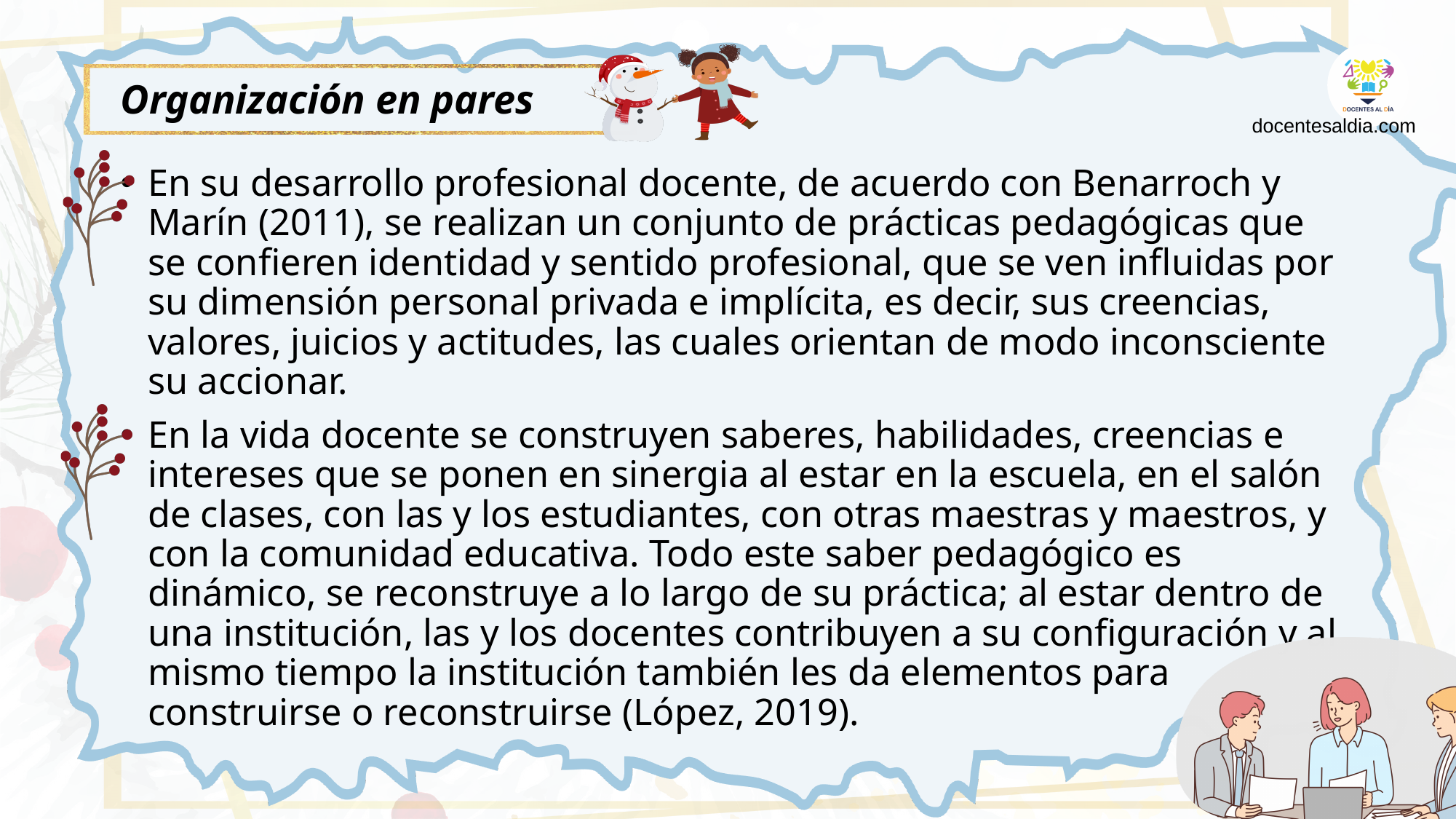

Organización en pares

En su desarrollo profesional docente, de acuerdo con Benarroch y Marín (2011), se realizan un conjunto de prácticas pedagógicas que se confieren identidad y sentido profesional, que se ven influidas por su dimensión personal privada e implícita, es decir, sus creencias, valores, juicios y actitudes, las cuales orientan de modo inconsciente su accionar.
En la vida docente se construyen saberes, habilidades, creencias e intereses que se ponen en sinergia al estar en la escuela, en el salón de clases, con las y los estudiantes, con otras maestras y maestros, y con la comunidad educativa. Todo este saber pedagógico es dinámico, se reconstruye a lo largo de su práctica; al estar dentro de una institución, las y los docentes contribuyen a su configuración y al mismo tiempo la institución también les da elementos para construirse o reconstruirse (López, 2019).
docentesaldia.com